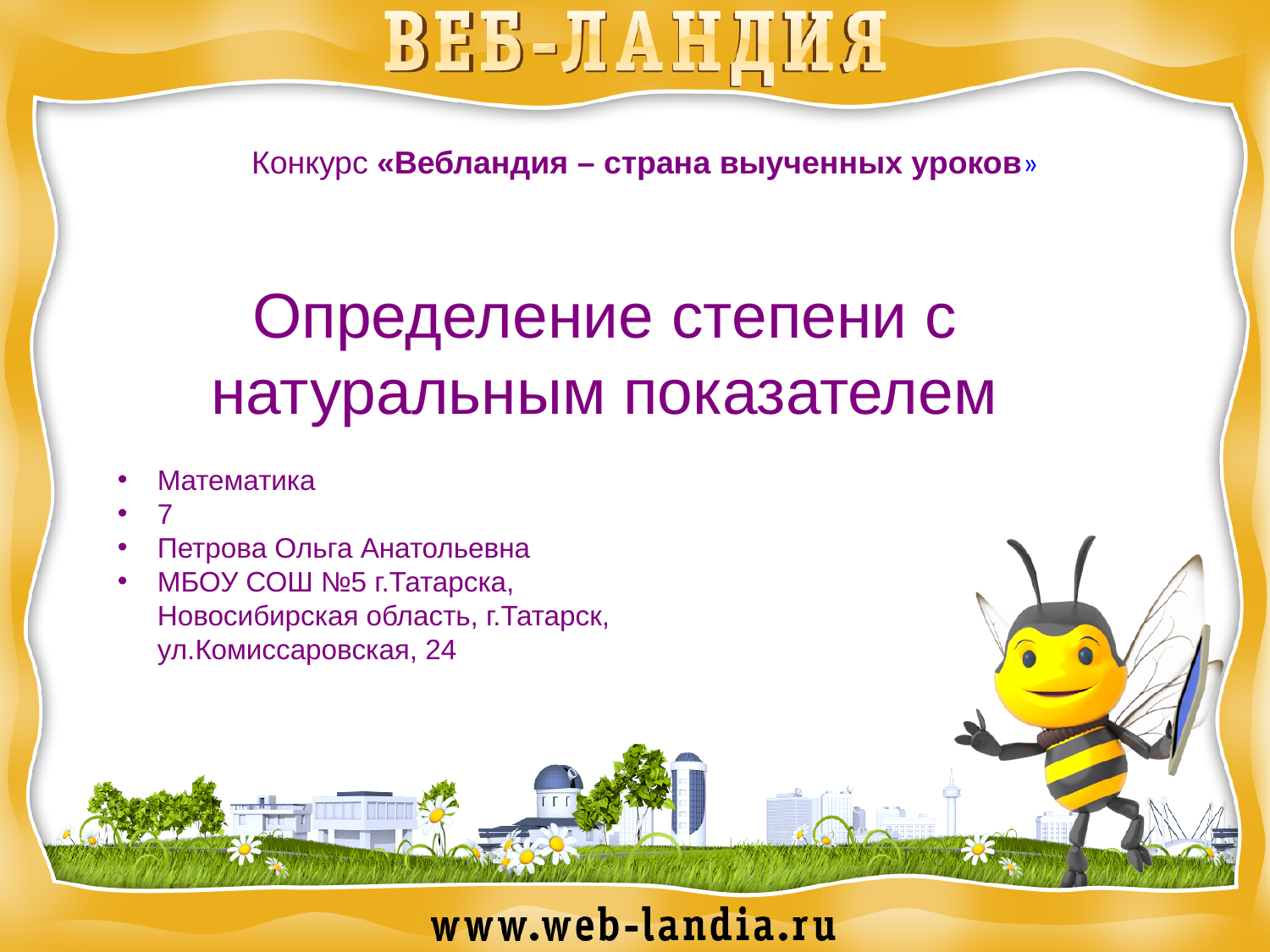

Конкурс «Вебландия – страна выученных уроков»
# Определение степени с натуральным показателем
Математика
7
Петрова Ольга Анатольевна
МБОУ СОШ №5 г.Татарска, Новосибирская область, г.Татарск, ул.Комиссаровская, 24